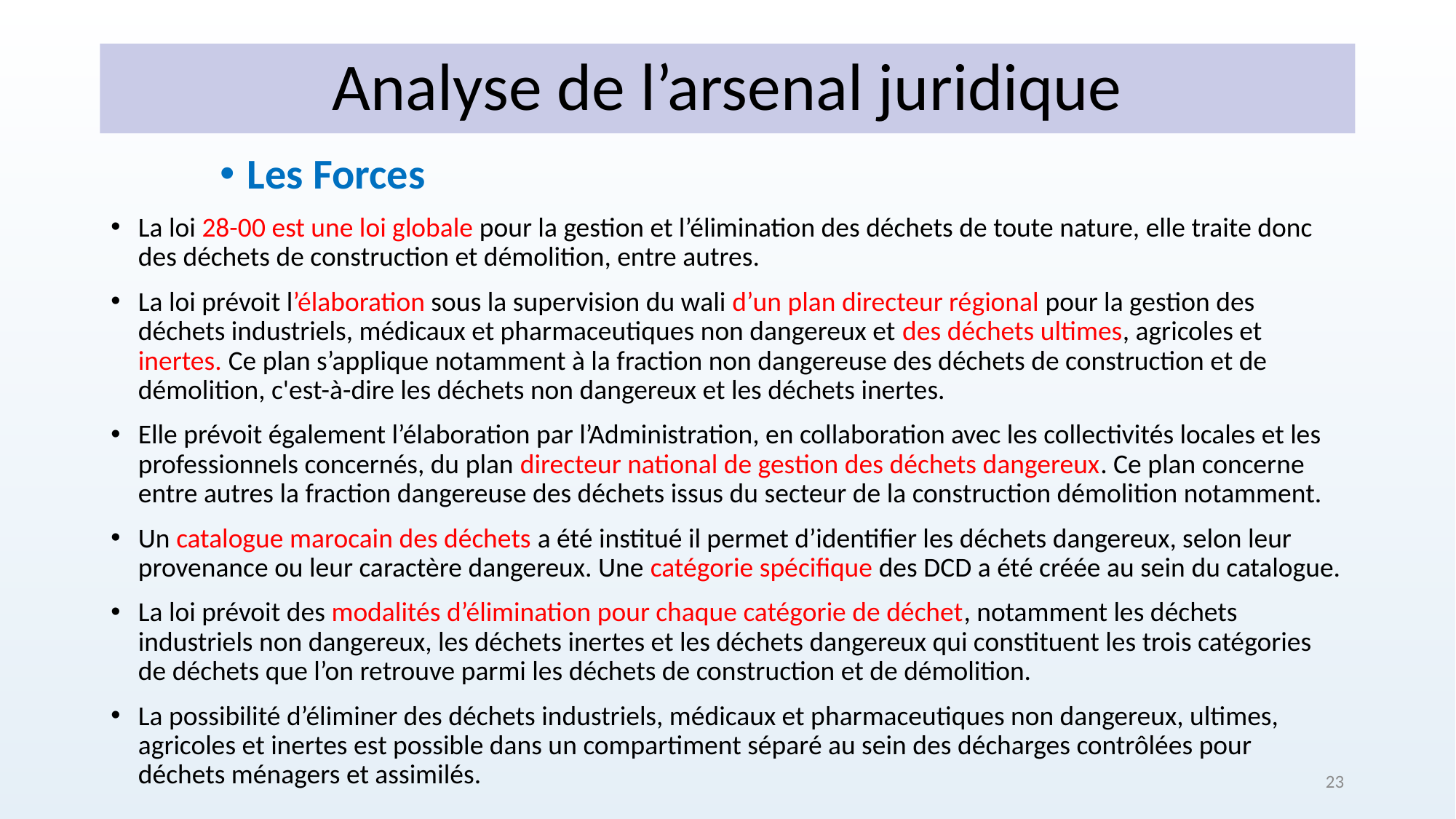

# Analyse de l’arsenal juridique
Les Forces
La loi 28-00 est une loi globale pour la gestion et l’élimination des déchets de toute nature, elle traite donc des déchets de construction et démolition, entre autres.
La loi prévoit l’élaboration sous la supervision du wali d’un plan directeur régional pour la gestion des déchets industriels, médicaux et pharmaceutiques non dangereux et des déchets ultimes, agricoles et inertes. Ce plan s’applique notamment à la fraction non dangereuse des déchets de construction et de démolition, c'est-à-dire les déchets non dangereux et les déchets inertes.
Elle prévoit également l’élaboration par l’Administration, en collaboration avec les collectivités locales et les professionnels concernés, du plan directeur national de gestion des déchets dangereux. Ce plan concerne entre autres la fraction dangereuse des déchets issus du secteur de la construction démolition notamment.
Un catalogue marocain des déchets a été institué il permet d’identifier les déchets dangereux, selon leur provenance ou leur caractère dangereux. Une catégorie spécifique des DCD a été créée au sein du catalogue.
La loi prévoit des modalités d’élimination pour chaque catégorie de déchet, notamment les déchets industriels non dangereux, les déchets inertes et les déchets dangereux qui constituent les trois catégories de déchets que l’on retrouve parmi les déchets de construction et de démolition.
La possibilité d’éliminer des déchets industriels, médicaux et pharmaceutiques non dangereux, ultimes, agricoles et inertes est possible dans un compartiment séparé au sein des décharges contrôlées pour déchets ménagers et assimilés.

23